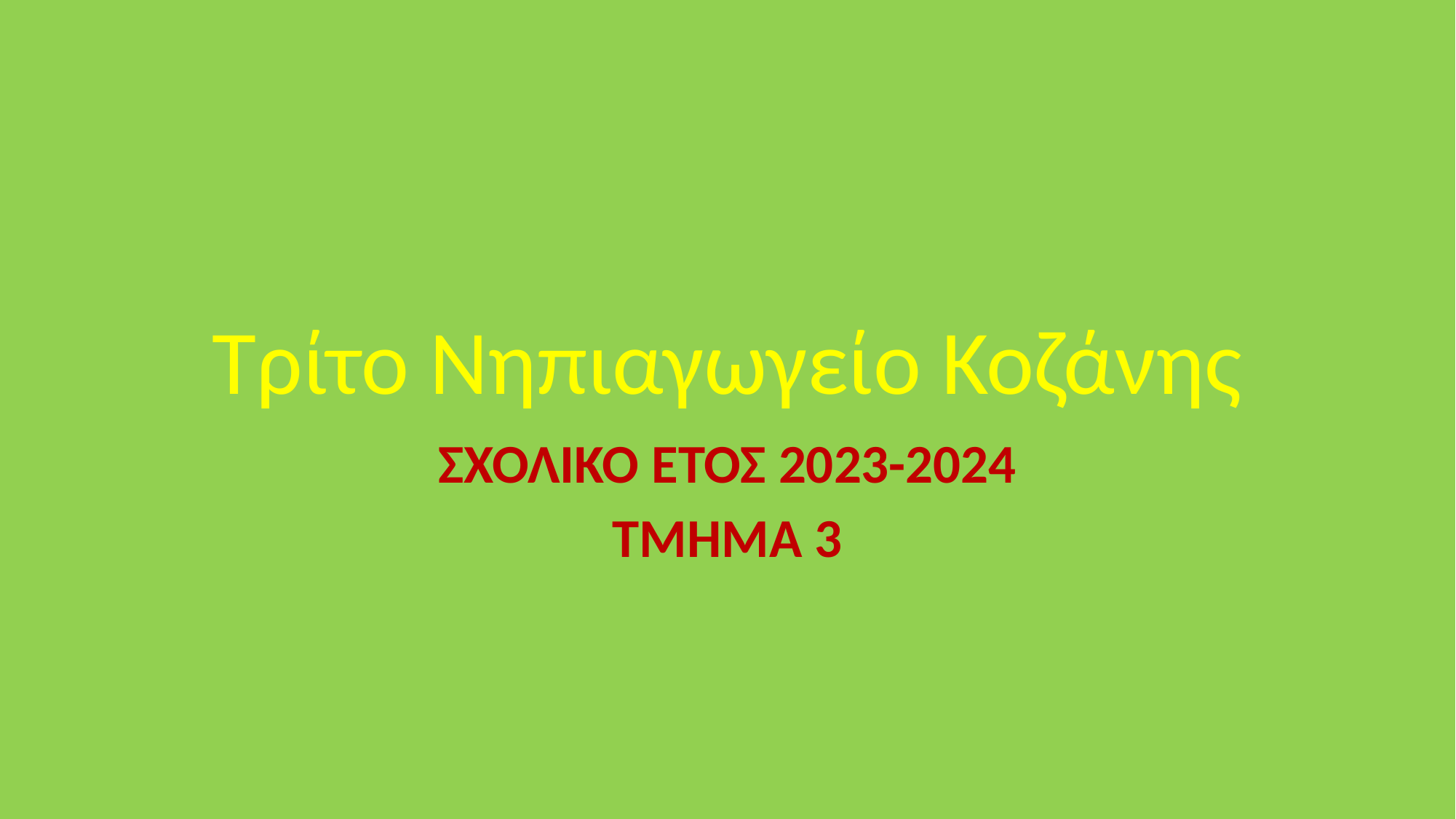

# Τρίτο Νηπιαγωγείο Κοζάνης
ΣΧΟΛΙΚΟ ΕΤΟΣ 2023-2024
ΤΜΗΜΑ 3